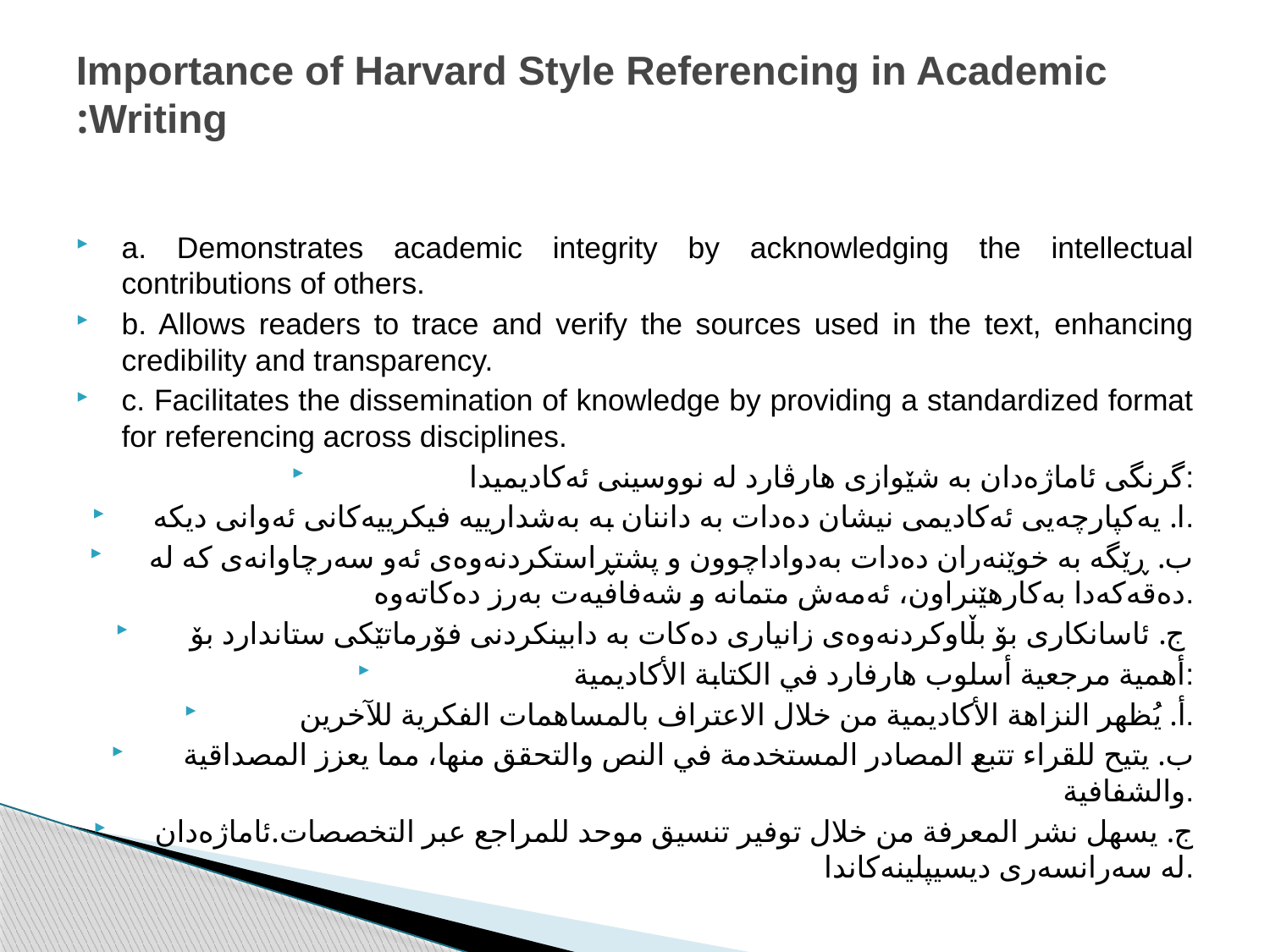

# Importance of Harvard Style Referencing in Academic Writing:
a. Demonstrates academic integrity by acknowledging the intellectual contributions of others.
b. Allows readers to trace and verify the sources used in the text, enhancing credibility and transparency.
c. Facilitates the dissemination of knowledge by providing a standardized format for referencing across disciplines.
گرنگی ئاماژەدان بە شێوازی هارڤارد لە نووسینی ئەکادیمیدا:
ا. یەکپارچەیی ئەکادیمی نیشان دەدات بە داننان بە بەشدارییە فیکرییەکانی ئەوانی دیکە.
ب. ڕێگە بە خوێنەران دەدات بەدواداچوون و پشتڕاستکردنەوەی ئەو سەرچاوانەی کە لە دەقەکەدا بەکارهێنراون، ئەمەش متمانە و شەفافیەت بەرز دەکاتەوە.
ج. ئاسانکاری بۆ بڵاوکردنەوەی زانیاری دەکات بە دابینکردنی فۆرماتێکی ستاندارد بۆ
أهمية مرجعية أسلوب هارفارد في الكتابة الأكاديمية:
أ. يُظهر النزاهة الأكاديمية من خلال الاعتراف بالمساهمات الفكرية للآخرين.
ب. يتيح للقراء تتبع المصادر المستخدمة في النص والتحقق منها، مما يعزز المصداقية والشفافية.
ج. يسهل نشر المعرفة من خلال توفير تنسيق موحد للمراجع عبر التخصصات.ئاماژەدان لە سەرانسەری دیسیپلینەکاندا.